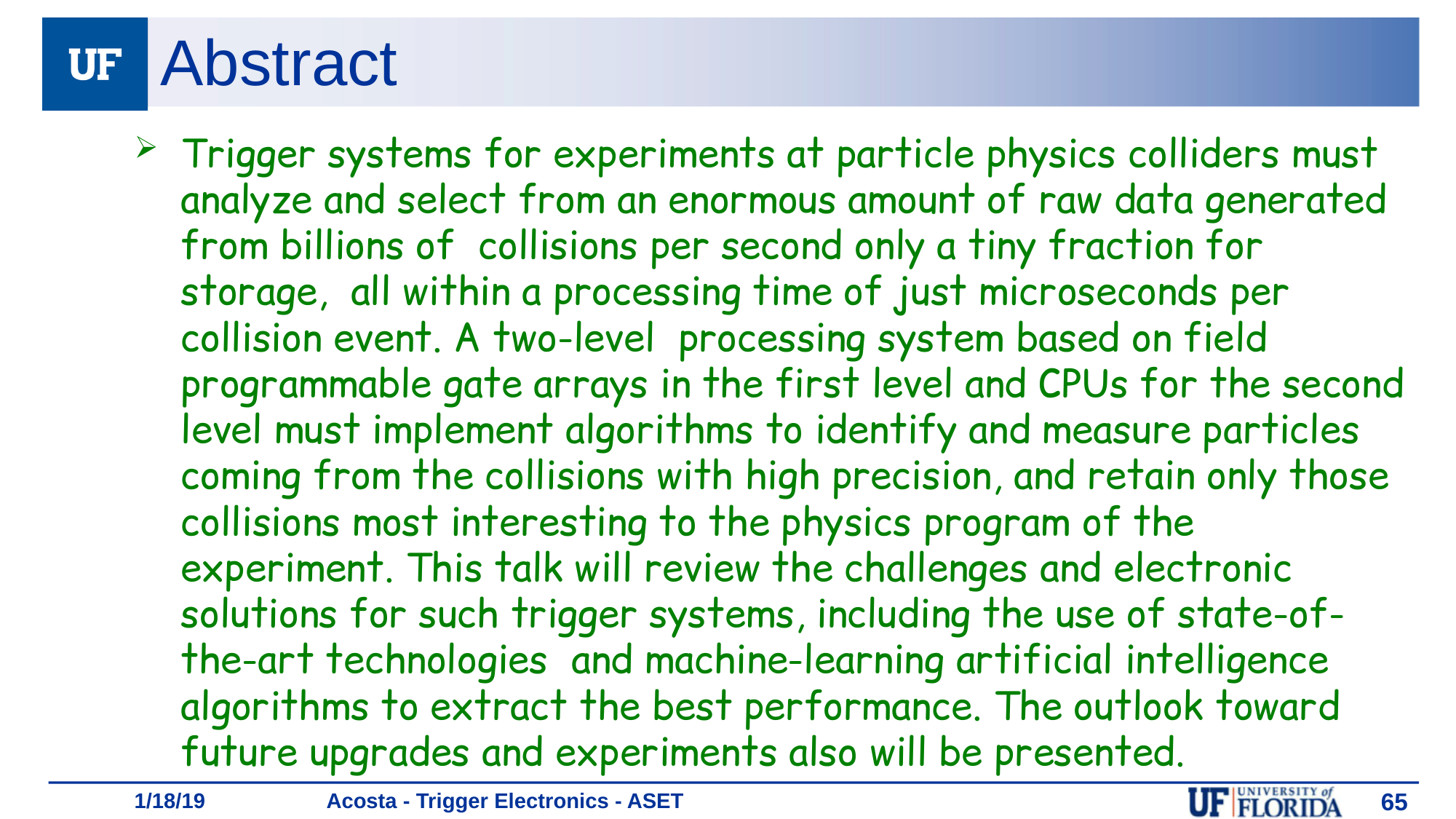

# Abstract
Trigger systems for experiments at particle physics colliders must analyze and select from an enormous amount of raw data generated from billions of  collisions per second only a tiny fraction for storage,  all within a processing time of just microseconds per collision event. A two-level  processing system based on field programmable gate arrays in the first level and CPUs for the second level must implement algorithms to identify and measure particles coming from the collisions with high precision, and retain only those collisions most interesting to the physics program of the  experiment. This talk will review the challenges and electronic solutions for such trigger systems, including the use of state-of-the-art technologies  and machine-learning artificial intelligence algorithms to extract the best performance. The outlook toward future upgrades and experiments also will be presented.
Acosta - Trigger Electronics - ASET
65
1/18/19